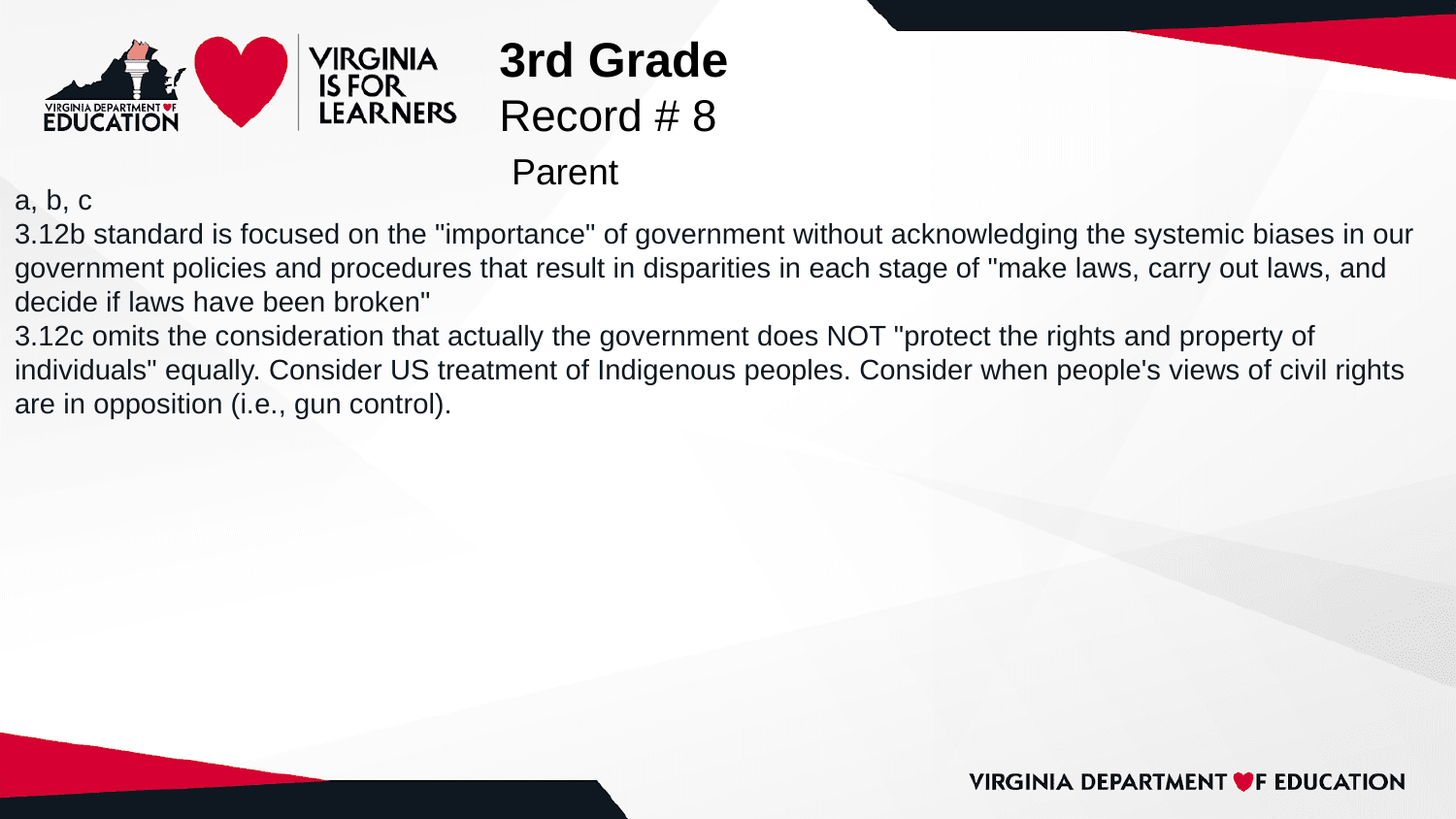

# 3rd Grade
Record # 8
 Parent
a, b, c
3.12b standard is focused on the "importance" of government without acknowledging the systemic biases in our government policies and procedures that result in disparities in each stage of "make laws, carry out laws, and decide if laws have been broken"
3.12c omits the consideration that actually the government does NOT "protect the rights and property of individuals" equally. Consider US treatment of Indigenous peoples. Consider when people's views of civil rights are in opposition (i.e., gun control).